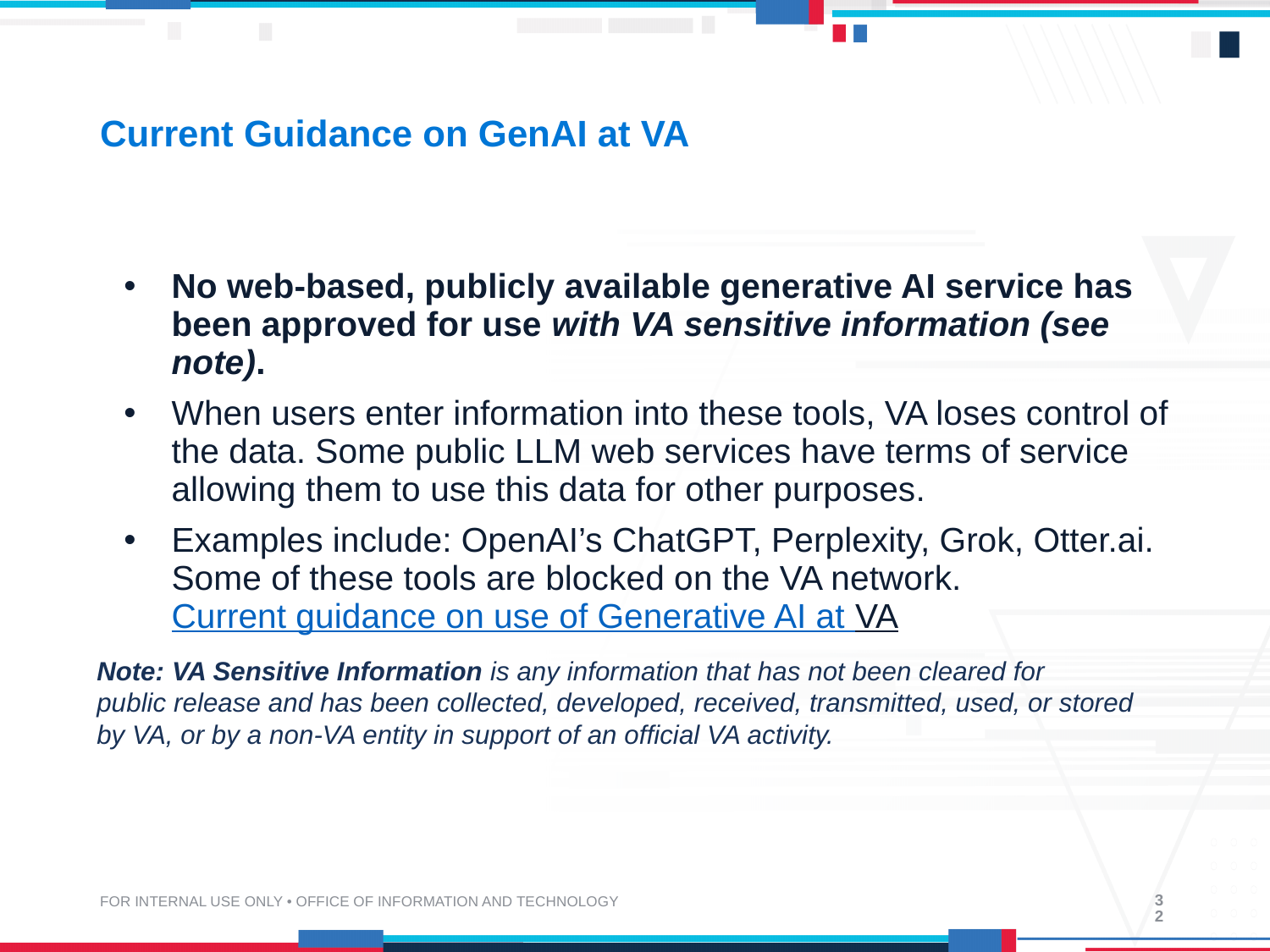

# Current Guidance on GenAI at VA
No web-based, publicly available generative AI service has been approved for use with VA sensitive information (see note).
When users enter information into these tools, VA loses control of the data. Some public LLM web services have terms of service allowing them to use this data for other purposes.
Examples include: OpenAI’s ChatGPT, Perplexity, Grok, Otter.ai. Some of these tools are blocked on the VA network. Current guidance on use of Generative AI at VA
Note: VA Sensitive Information is any information that has not been cleared for public release and has been collected, developed, received, transmitted, used, or stored by VA, or by a non-VA entity in support of an official VA activity.
FOR INTERNAL USE ONLY • OFFICE OF INFORMATION AND TECHNOLOGY
32